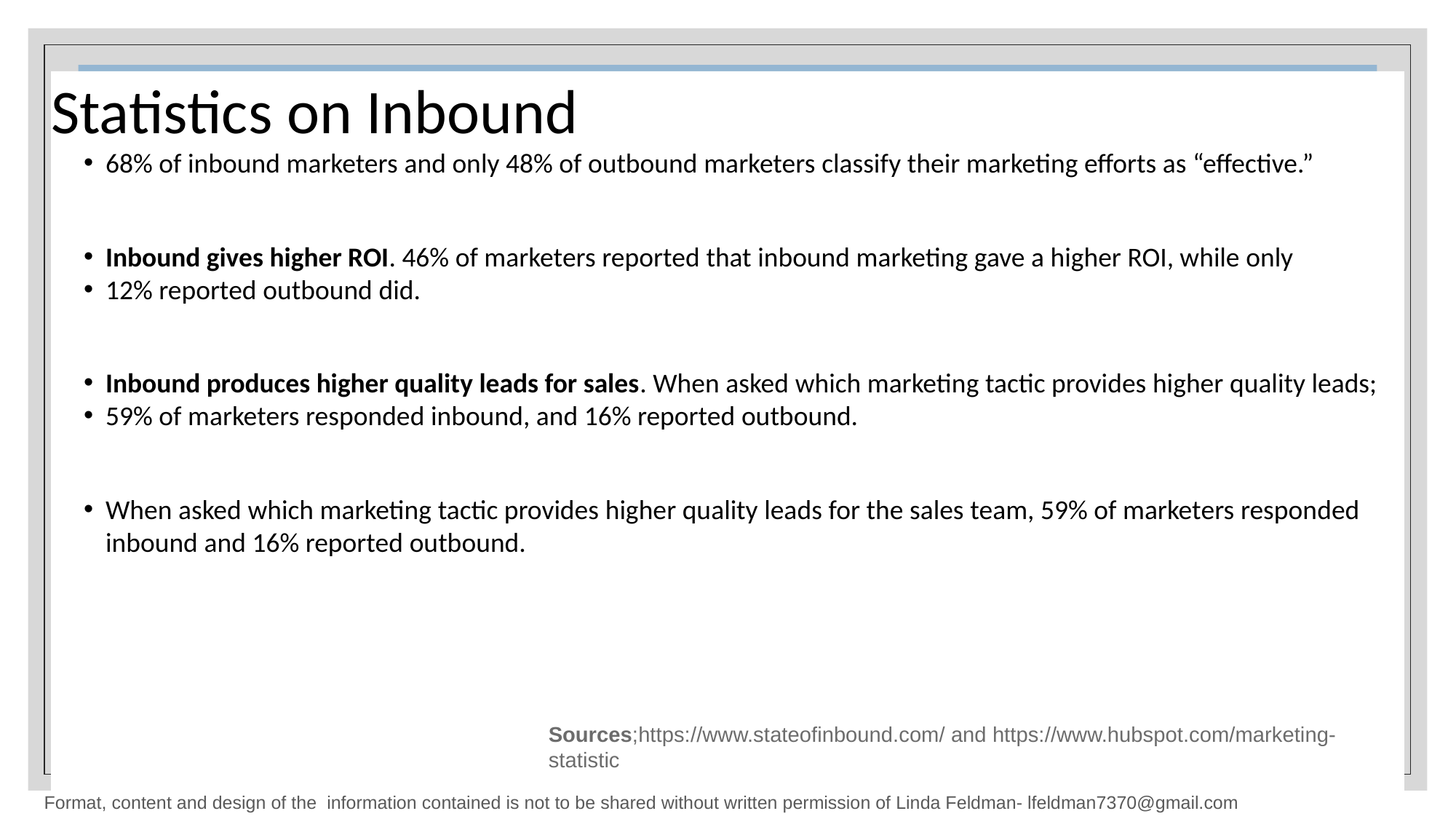

# Inbound Marketing
Statistics on Inbound
68% of inbound marketers and only 48% of outbound marketers classify their marketing efforts as “effective.”

Inbound gives higher ROI. 46% of marketers reported that inbound marketing gave a higher ROI, while only
12% reported outbound did.

Inbound produces higher quality leads for sales. When asked which marketing tactic provides higher quality leads;
59% of marketers responded inbound, and 16% reported outbound.

When asked which marketing tactic provides higher quality leads for the sales team, 59% of marketers responded inbound and 16% reported outbound.

Sources;https://www.stateofinbound.com/ and https://www.hubspot.com/marketing-statistic
Format, content and design of the  information contained is not to be shared without written permission of Linda Feldman- lfeldman7370@gmail.com